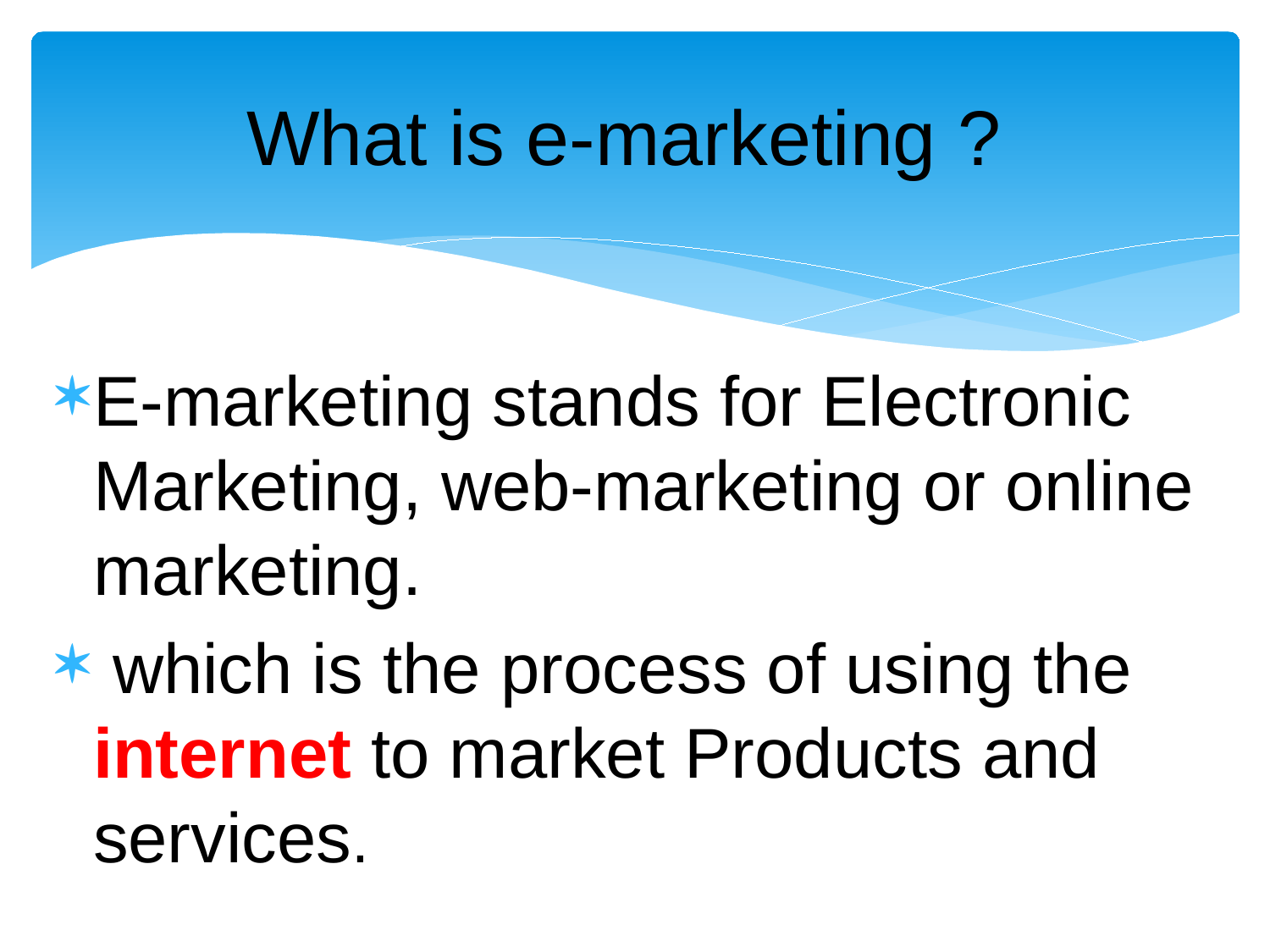

# What is e-marketing ?
E-marketing stands for Electronic Marketing, web-marketing or online marketing.
 which is the process of using the internet to market Products and services.